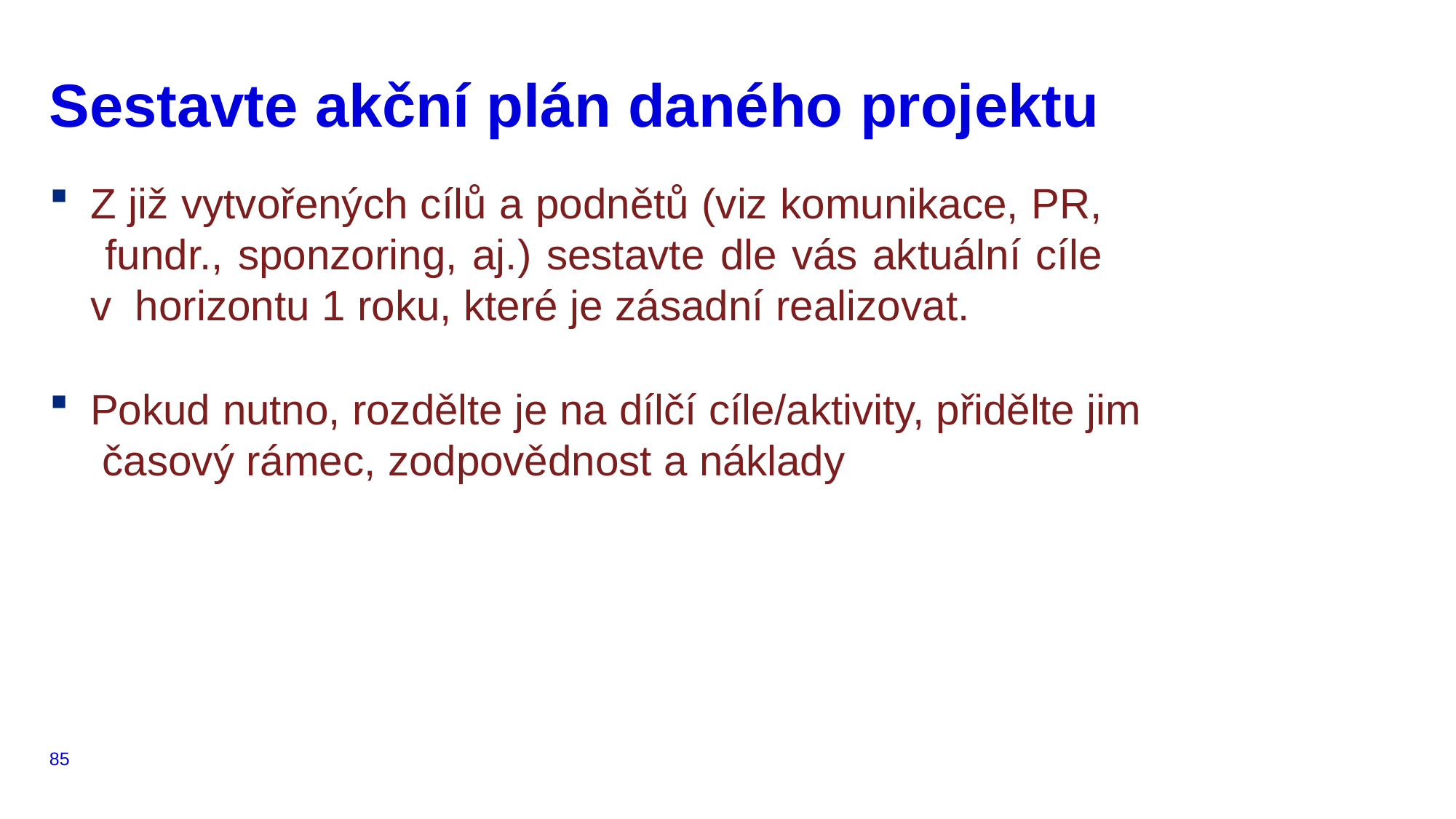

# Sestavte akční plán daného projektu
Z již vytvořených cílů a podnětů (viz komunikace, PR,  fundr., sponzoring, aj.) sestavte dle vás aktuální cíle v  horizontu 1 roku, které je zásadní realizovat.

Pokud nutno, rozdělte je na dílčí cíle/aktivity, přidělte jim  časový rámec, zodpovědnost a náklady
85